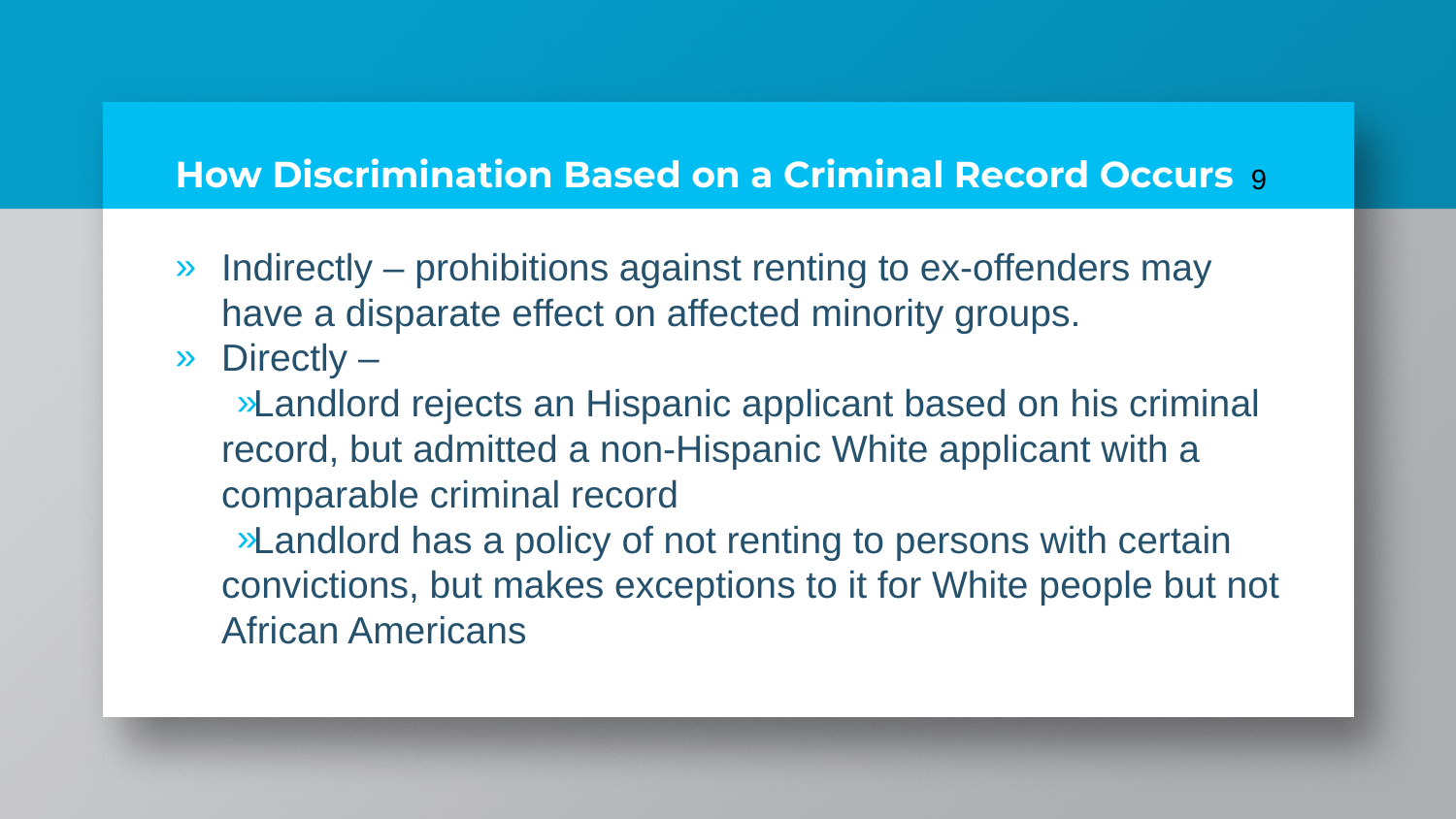

# How Discrimination Based on a Criminal Record Occurs
9
Indirectly – prohibitions against renting to ex-offenders may have a disparate effect on affected minority groups.
Directly –
Landlord rejects an Hispanic applicant based on his criminal record, but admitted a non-Hispanic White applicant with a comparable criminal record
Landlord has a policy of not renting to persons with certain convictions, but makes exceptions to it for White people but not African Americans